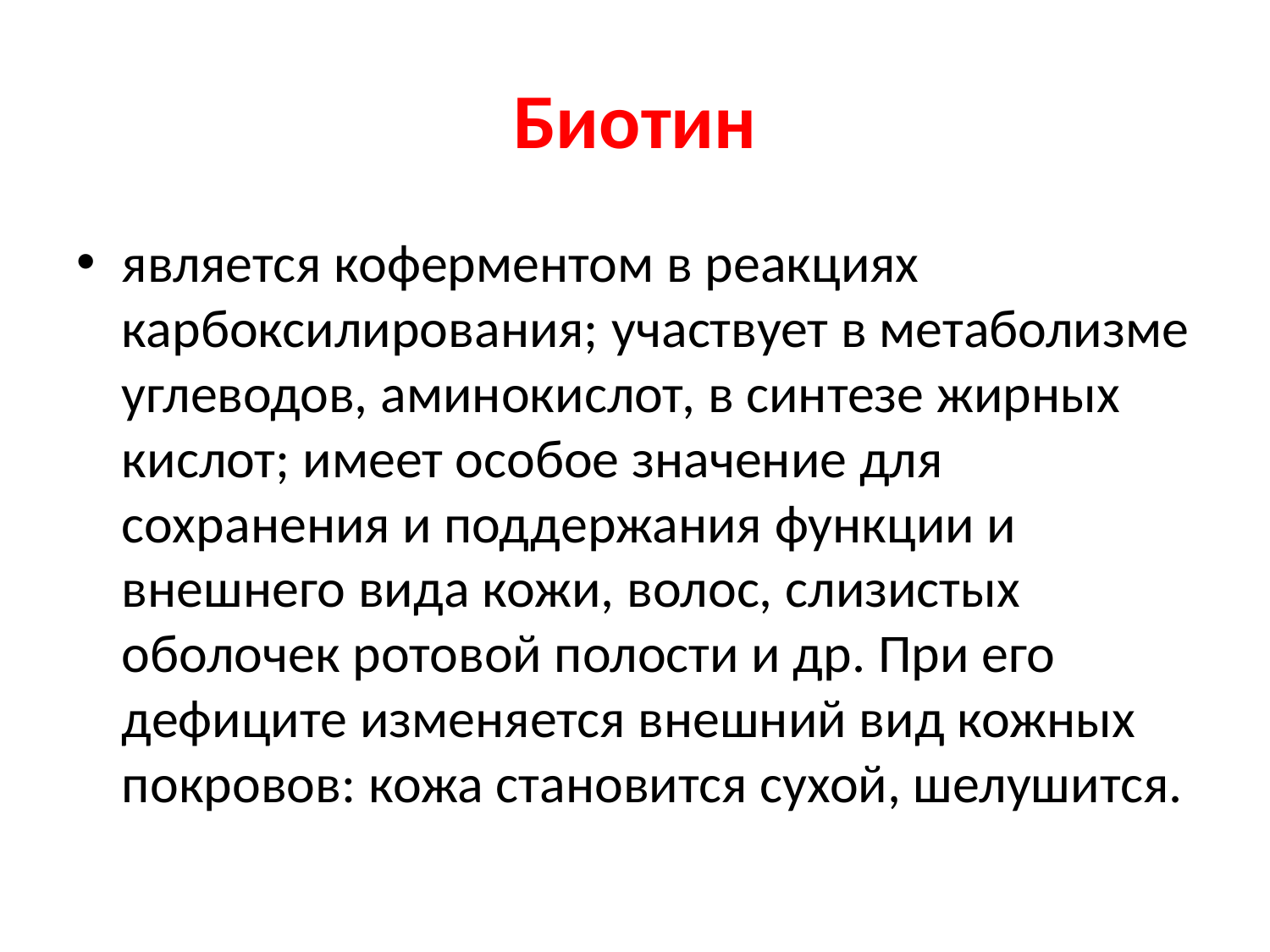

# Биотин
является коферментом в реакциях карбоксилирования; участвует в метаболизме углеводов, аминокислот, в синтезе жирных кислот; имеет особое значение для сохранения и поддержания функции и внешнего вида кожи, волос, слизистых оболочек ротовой полости и др. При его дефиците изменяется внешний вид кожных покровов: кожа становится сухой, шелушится.